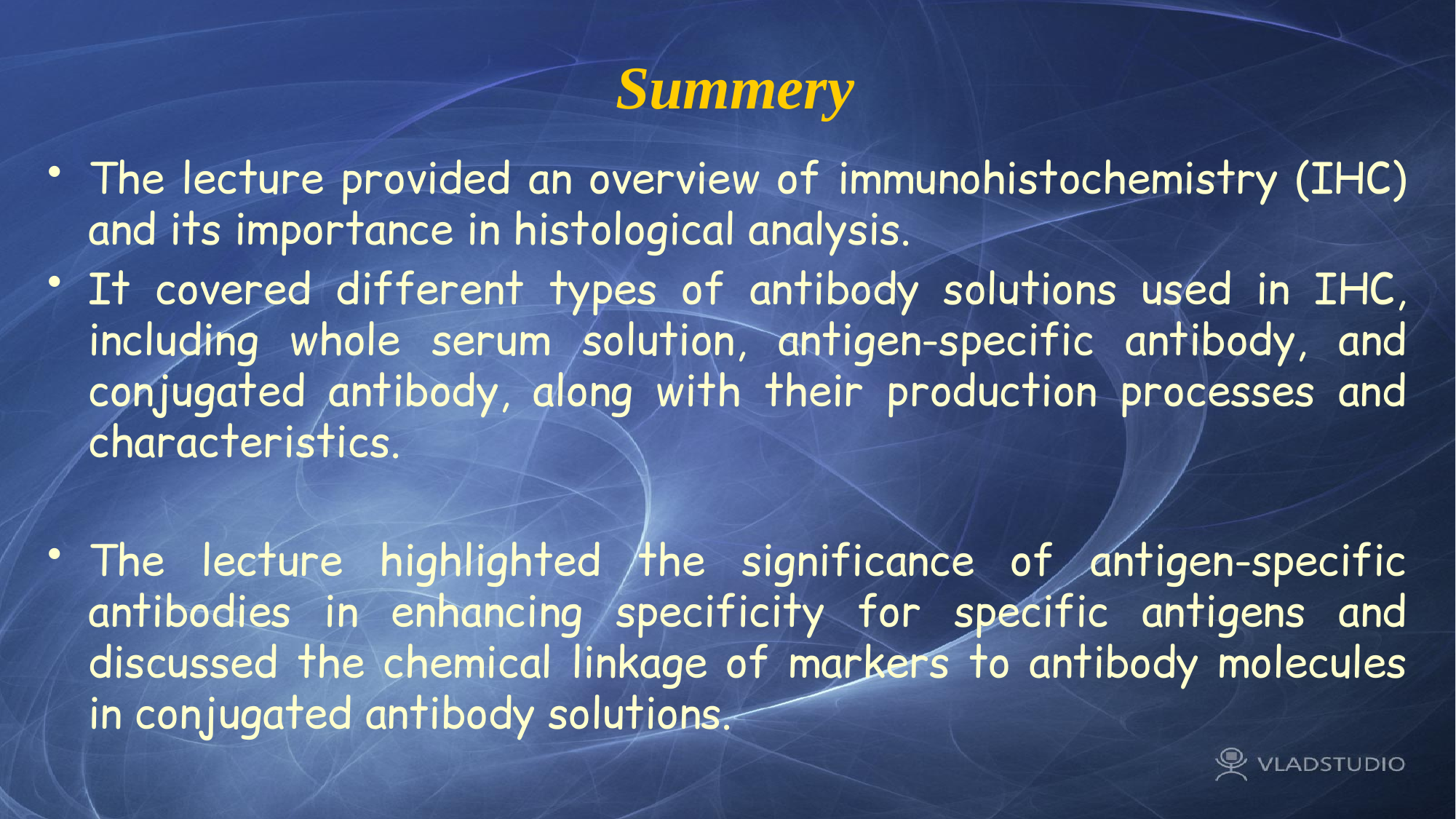

# Summery
The lecture provided an overview of immunohistochemistry (IHC) and its importance in histological analysis.
It covered different types of antibody solutions used in IHC, including whole serum solution, antigen-specific antibody, and conjugated antibody, along with their production processes and characteristics.

The lecture highlighted the significance of antigen-specific antibodies in enhancing specificity for specific antigens and discussed the chemical linkage of markers to antibody molecules in conjugated antibody solutions.